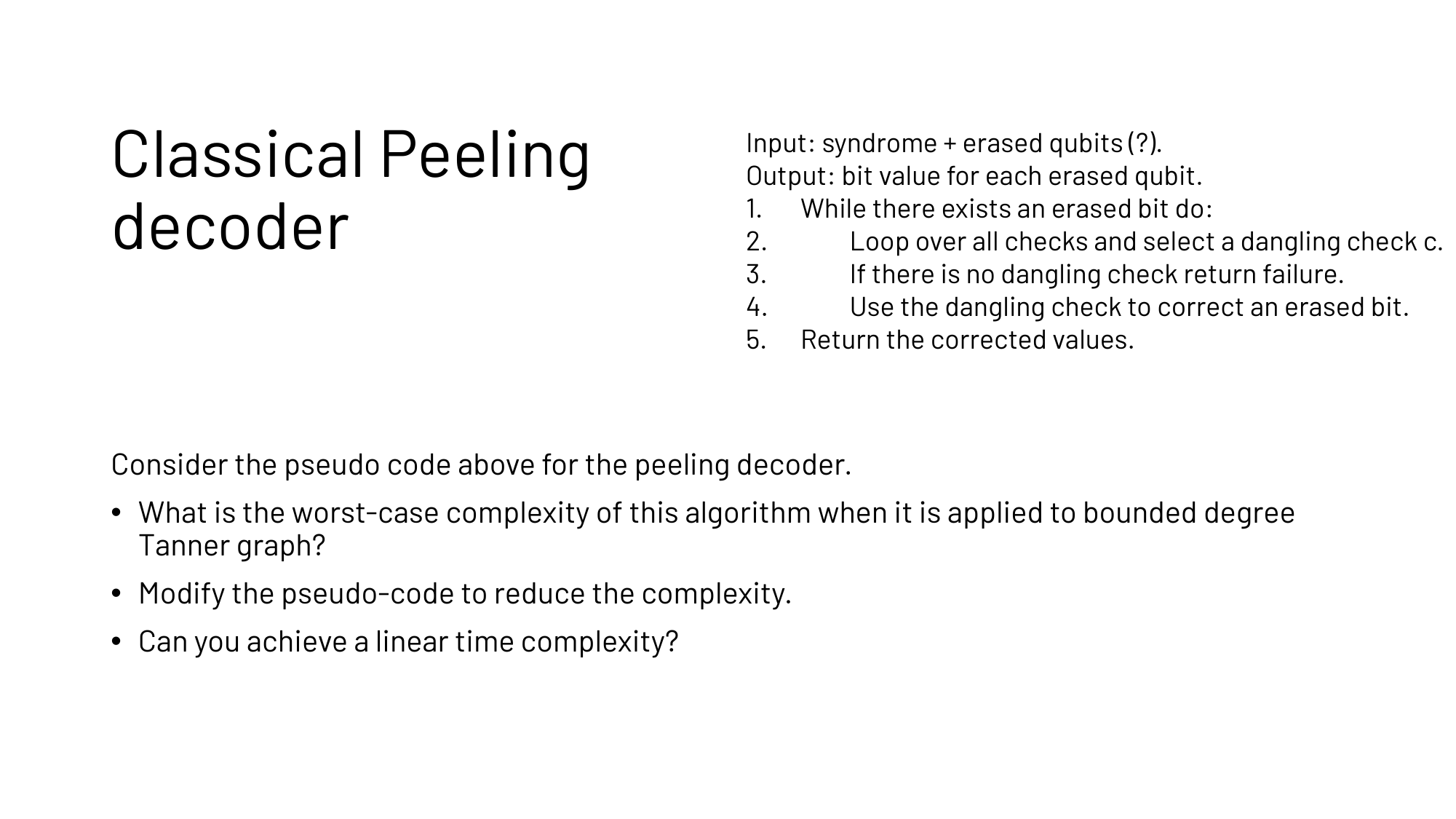

# Classical Peeling decoder
Input: syndrome + erased qubits (?).
Output: bit value for each erased qubit.
While there exists an erased bit do:
         Loop over all checks and select a dangling check c.
         If there is no dangling check return failure.
         Use the dangling check to correct an erased bit.
Return the corrected values.
Consider the pseudo code above for the peeling decoder.
What is the worst-case complexity of this algorithm when it is applied to bounded degree Tanner graph?
Modify the pseudo-code to reduce the complexity.
Can you achieve a linear time complexity?